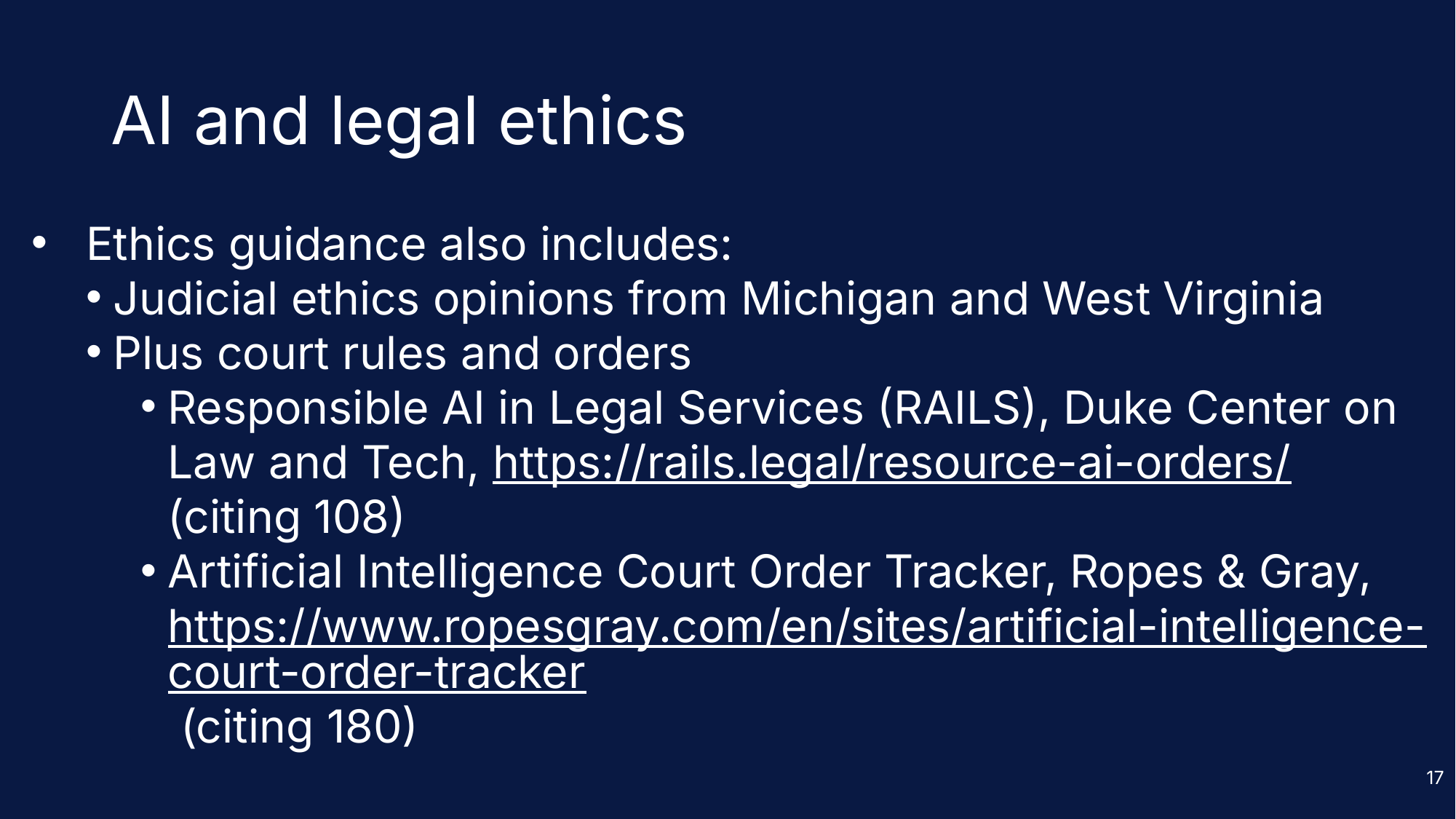

# AI and legal ethics
Ethics guidance also includes:
Judicial ethics opinions from Michigan and West Virginia
Plus court rules and orders
Responsible AI in Legal Services (RAILS), Duke Center on Law and Tech, https://rails.legal/resource-ai-orders/ (citing 108)
Artificial Intelligence Court Order Tracker, Ropes & Gray, https://www.ropesgray.com/en/sites/artificial-intelligence-court-order-tracker (citing 180)

17